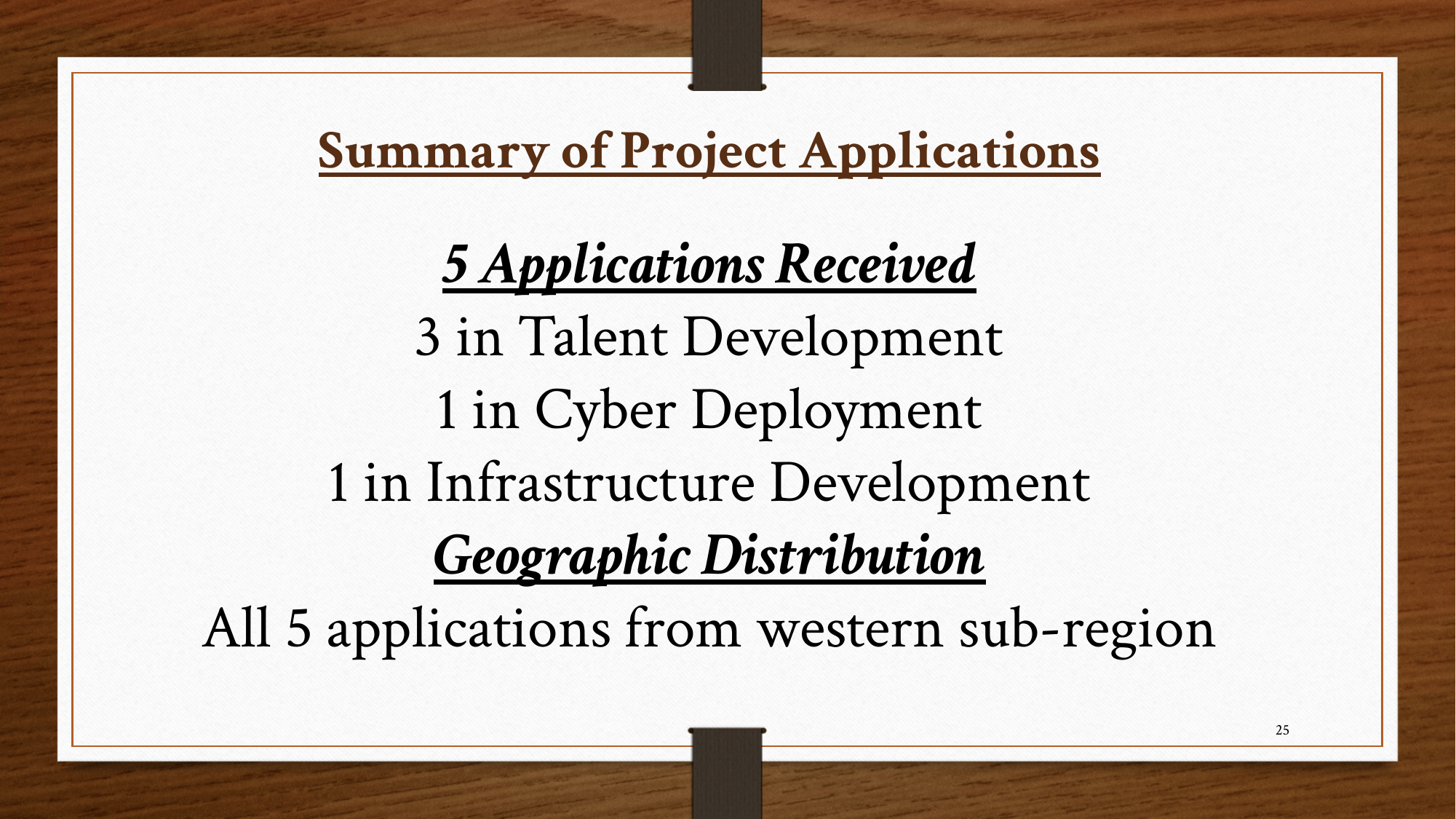

Summary of Project Applications

5 Applications Received
3 in Talent Development
1 in Cyber Deployment
1 in Infrastructure Development
Geographic Distribution
All 5 applications from western sub-region
25